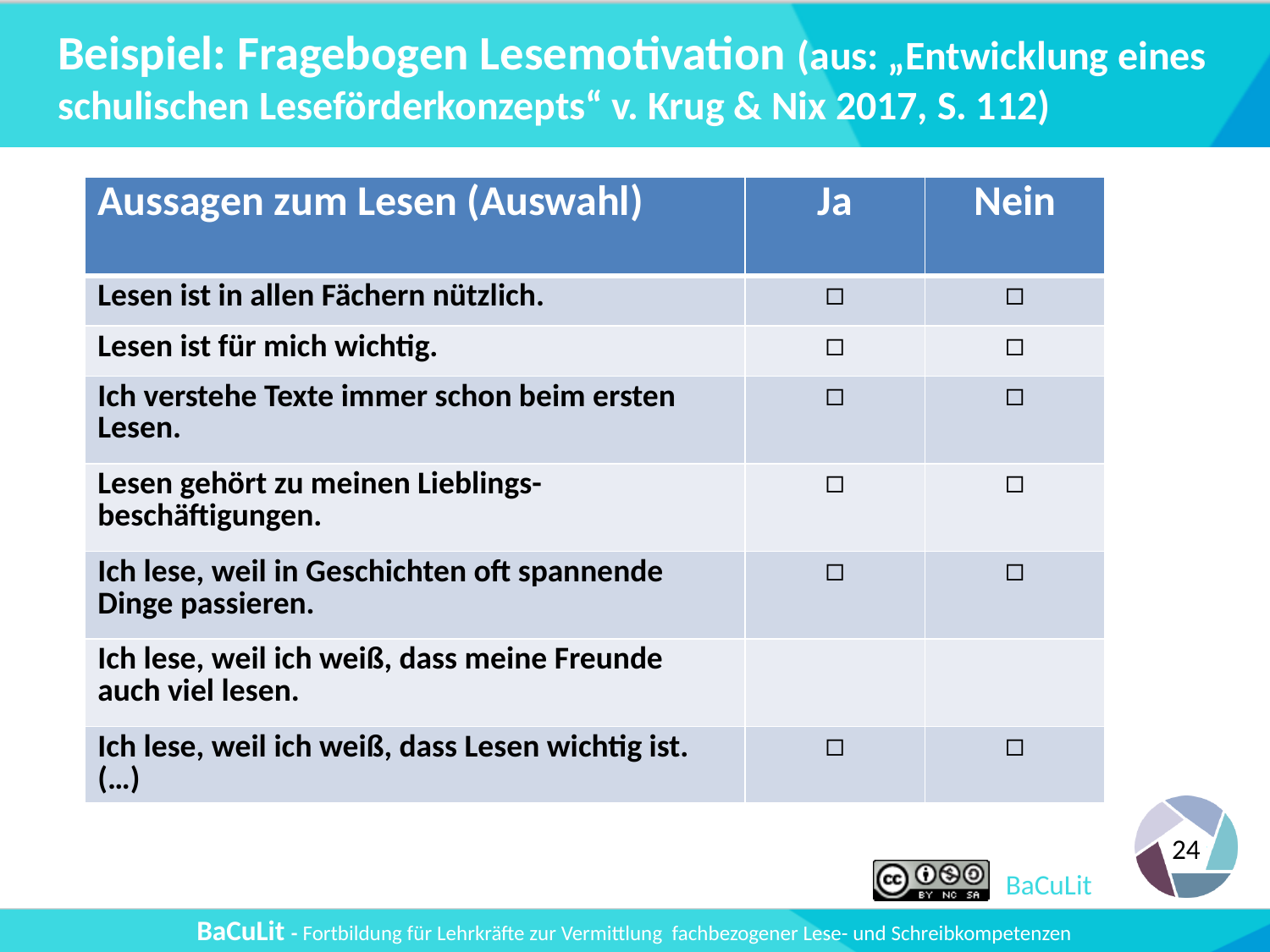

# Beispiel: Fragebogen Lesemotivation (aus: „Entwicklung eines schulischen Leseförderkonzepts“ v. Krug & Nix 2017, S. 112)
| Aussagen zum Lesen (Auswahl) | Ja | Nein |
| --- | --- | --- |
| Lesen ist in allen Fächern nützlich. | ◻︎ | ◻︎ |
| Lesen ist für mich wichtig. | ◻︎ | ◻︎ |
| Ich verstehe Texte immer schon beim ersten Lesen. | ◻︎ | ◻︎ |
| Lesen gehört zu meinen Lieblings-beschäftigungen. | ◻︎ | ◻︎ |
| Ich lese, weil in Geschichten oft spannende Dinge passieren. | ◻︎ | ◻︎ |
| Ich lese, weil ich weiß, dass meine Freunde auch viel lesen. |  |  |
| Ich lese, weil ich weiß, dass Lesen wichtig ist. (…) | ◻︎ | ◻︎ |